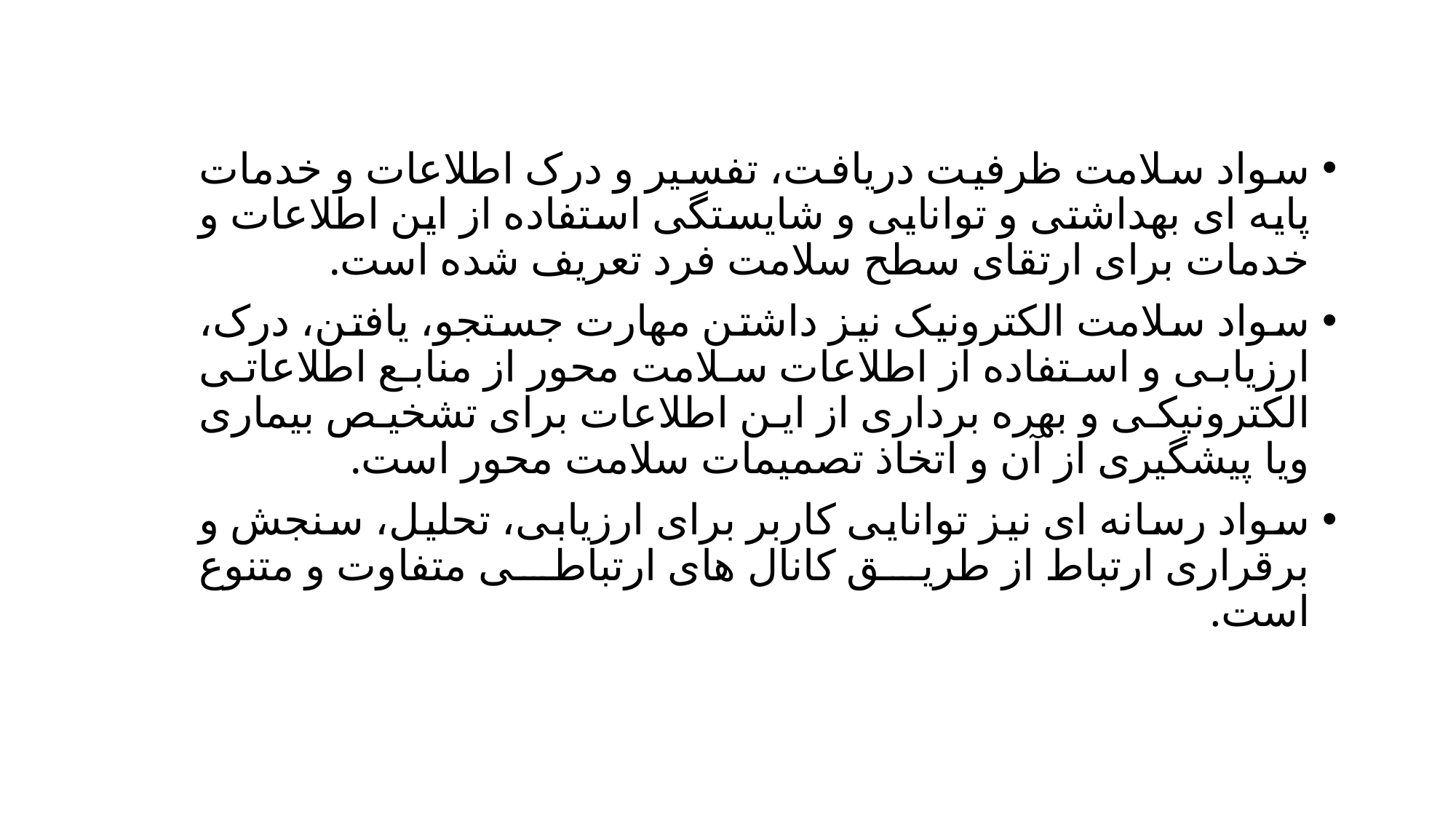

سواد سلامت ظرفیت دریافت، تفسیر و درک اطلاعات و خدمات پایه ای بهداشتی و توانایی و شایستگی استفاده از این اطلاعات و خدمات برای ارتقای سطح سلامت فرد تعریف شده است.
سواد سلامت الکترونیک نیز داشتن مهارت جستجو، یافتن، درک، ارزیابی و استفاده از اطلاعات سلامت محور از منابع اطلاعاتی الکترونیکی و بهره برداری از این اطلاعات برای تشخیص بیماری ویا پیشگیری از آن و اتخاذ تصمیمات سلامت محور است.
سواد رسانه ای نیز توانایی کاربر برای ارزیابی، تحلیل، سنجش و برقراری ارتباط از طریق کانال های ارتباطی متفاوت و متنوع است.